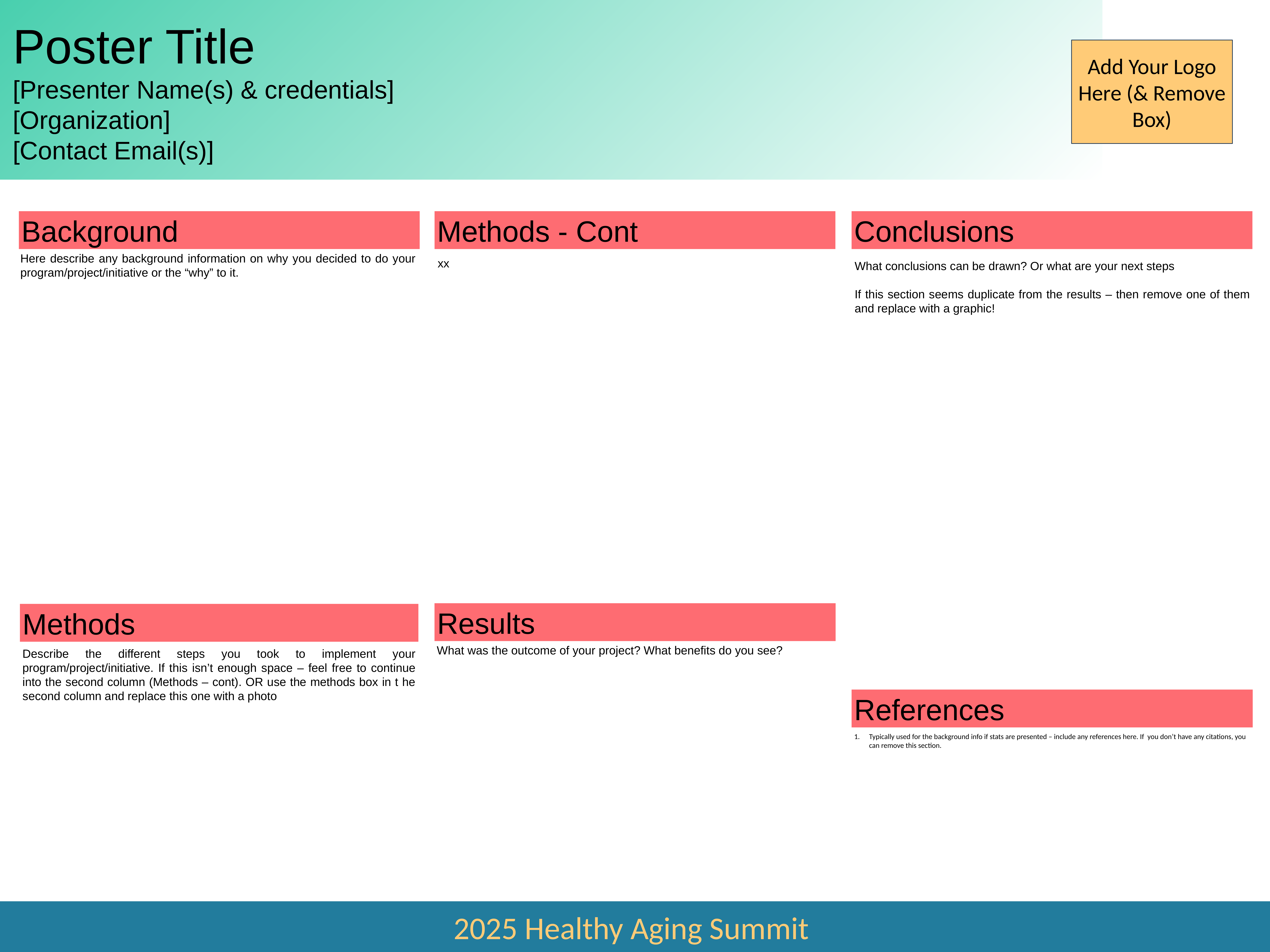

# Poster Title [Presenter Name(s) & credentials] [Organization] [Contact Email(s)]
Add Your Logo Here (& Remove Box)
Background
Conclusions
Methods - Cont
Here describe any background information on why you decided to do your program/project/initiative or the “why” to it.

xx
What conclusions can be drawn? Or what are your next steps

If this section seems duplicate from the results – then remove one of them and replace with a graphic!

Results
What was the outcome of your project? What benefits do you see?

Methods
Describe the different steps you took to implement your program/project/initiative. If this isn’t enough space – feel free to continue into the second column (Methods – cont). OR use the methods box in t he second column and replace this one with a photo
References
Typically used for the background info if stats are presented – include any references here. If  you don’t have any citations, you can remove this section.
2025 Healthy Aging Summit